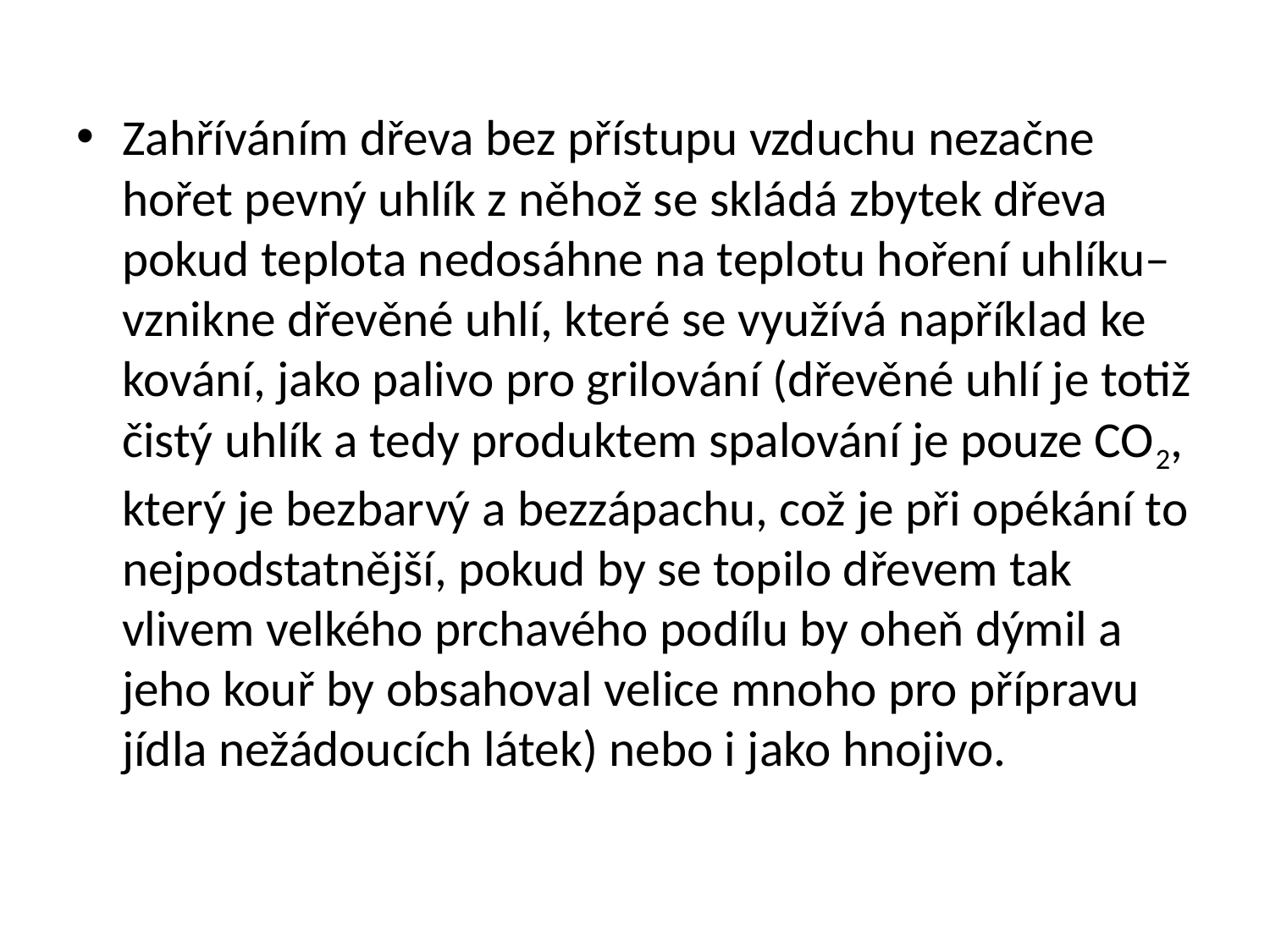

#
Zahříváním dřeva bez přístupu vzduchu nezačne hořet pevný uhlík z něhož se skládá zbytek dřeva pokud teplota nedosáhne na teplotu hoření uhlíku–vznikne dřevěné uhlí, které se využívá například ke kování, jako palivo pro grilování (dřevěné uhlí je totiž čistý uhlík a tedy produktem spalování je pouze CO2, který je bezbarvý a bezzápachu, což je při opékání to nejpodstatnější, pokud by se topilo dřevem tak vlivem velkého prchavého podílu by oheň dýmil a jeho kouř by obsahoval velice mnoho pro přípravu jídla nežádoucích látek) nebo i jako hnojivo.